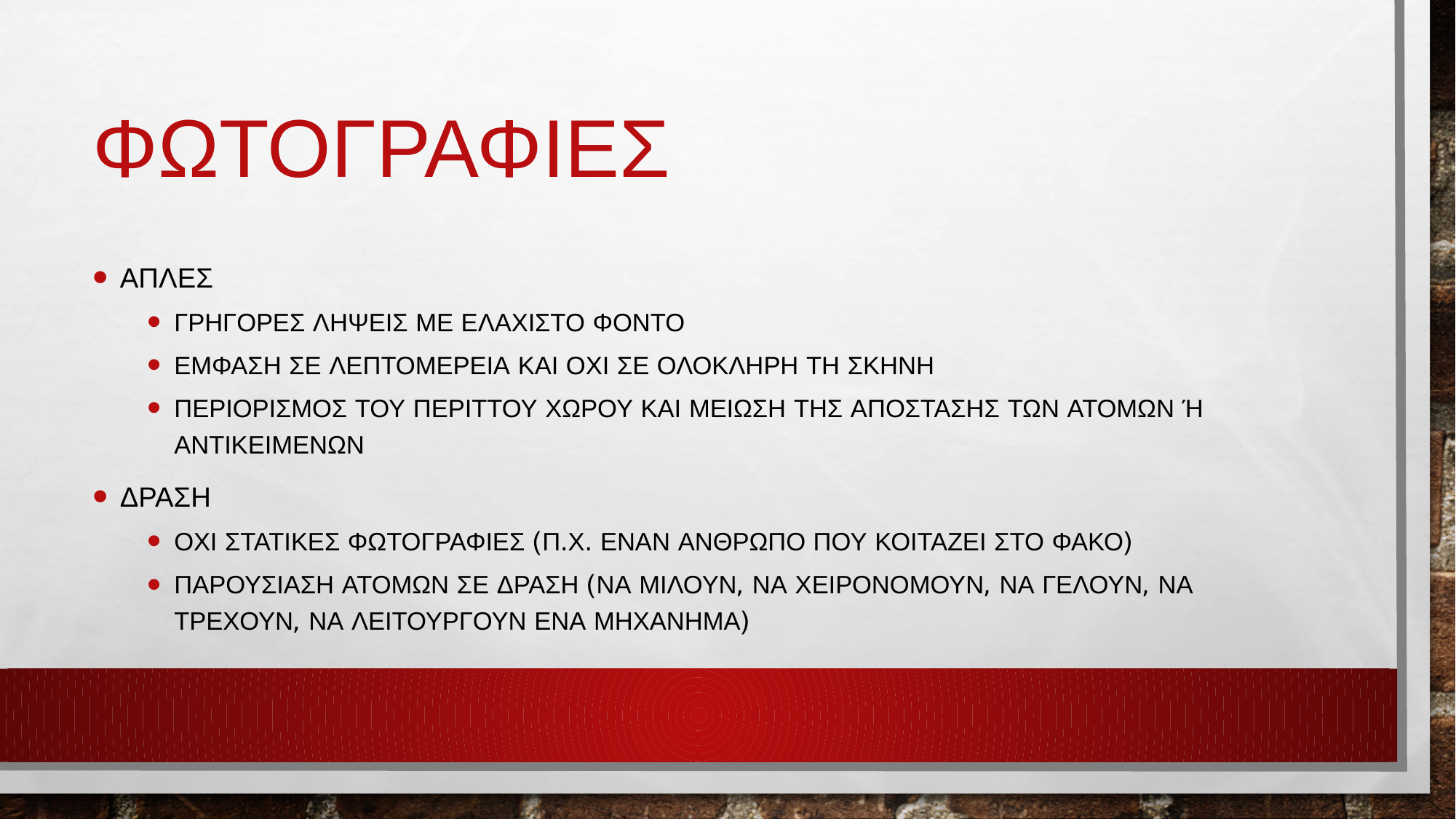

# φωτογραφιεσ
Απλεσ
Γρηγορεσ ληψεισ με ελαχιστο φοντο
Εμφαση σε λεπτομερεια και οχι σε ολοκληρη τη σκηνη
Περιορισμοσ του περιττου χωρου και μειωση τησ αποστασησ των ατομων ή αντικειμενων
Δραση
Οχι στατικεσ φωτογραφιεσ (π.χ. Εναν ανθρωπο που κοιταζει στο φακο)
Παρουσιαση ατομων σε δραση (να μιλουν, να χειρονομουν, να γελουν, να τρεχουν, να λειτουργουν ενα μηχανημα)